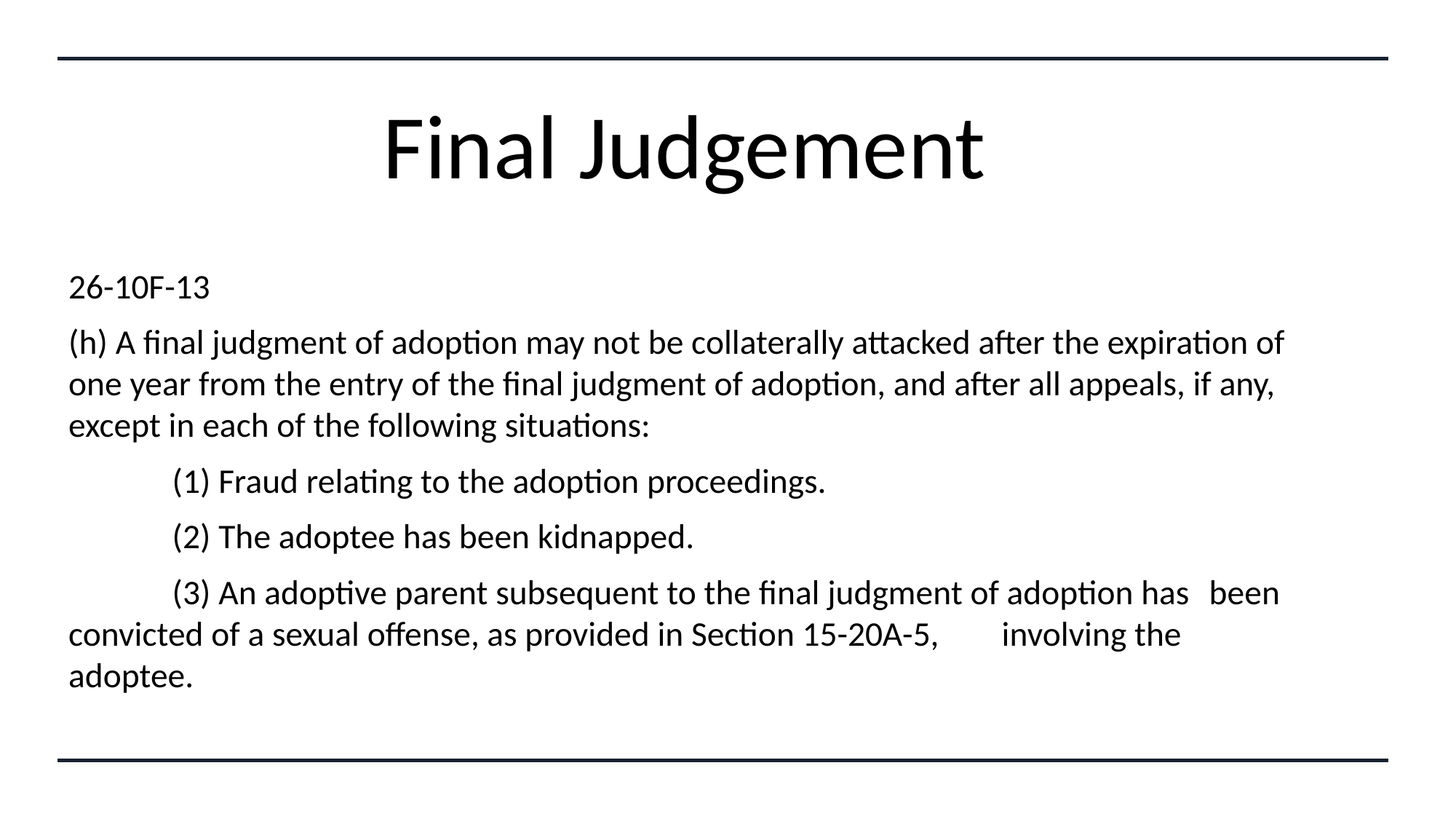

# Final Judgement
26-10F-13
(h) A final judgment of adoption may not be collaterally attacked after the expiration of one year from the entry of the final judgment of adoption, and after all appeals, if any, except in each of the following situations:
	(1) Fraud relating to the adoption proceedings.
	(2) The adoptee has been kidnapped.
	(3) An adoptive parent subsequent to the final judgment of adoption has 	been convicted of a sexual offense, as provided in Section 15-20A-5, 	involving the adoptee.